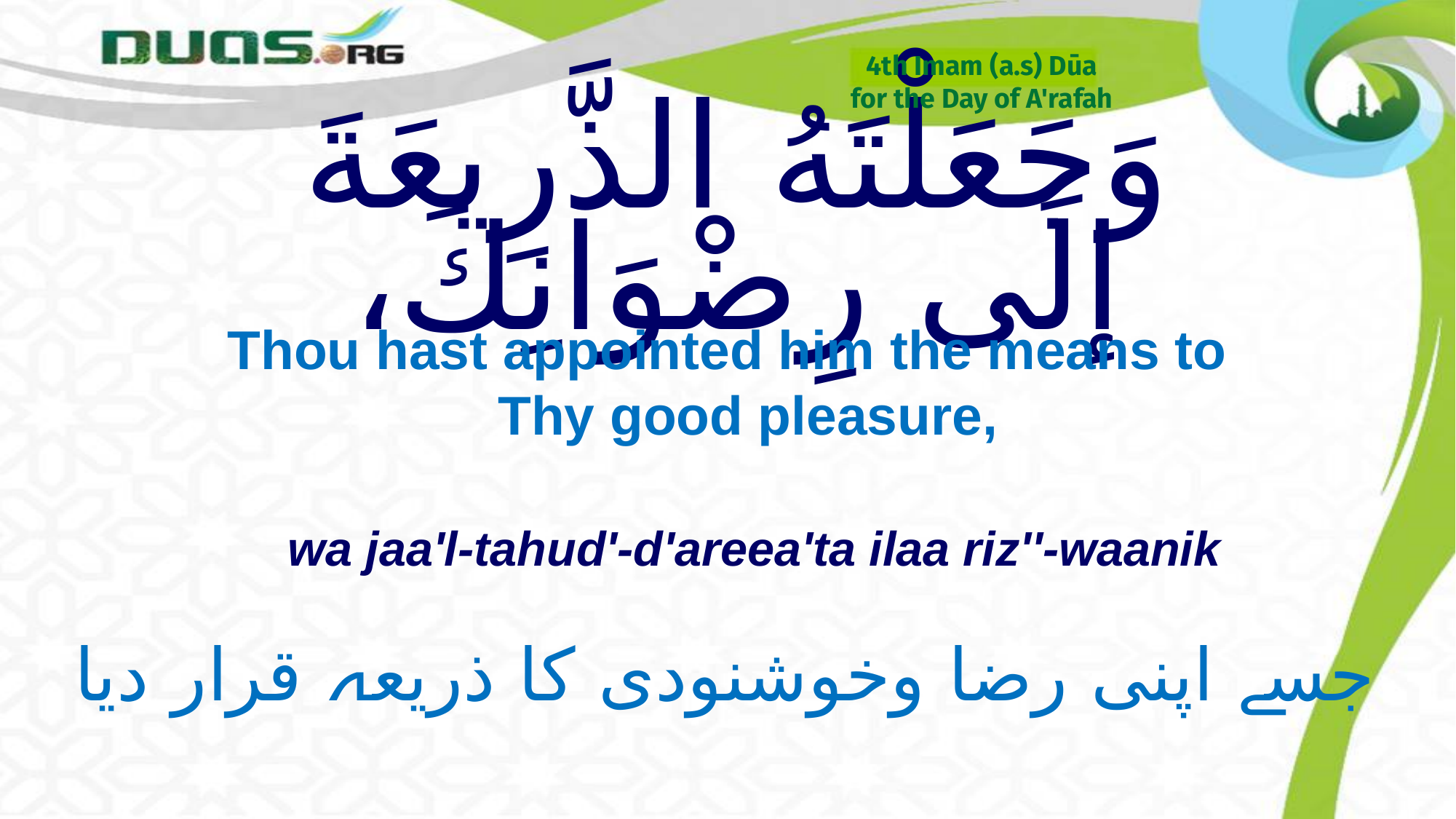

4th Imam (a.s) Dūa
for the Day of A'rafah
# وَجَعَلْتَهُ الذَّرِيعَةَ إلَى رِضْوَانِكَ،
Thou hast appointed him the means to Thy good pleasure,
wa jaa'l-tahud'-d'areea'ta ilaa riz''-waanik
جسے اپنی رضا وخوشنودی کا ذریعہ قرار دیا